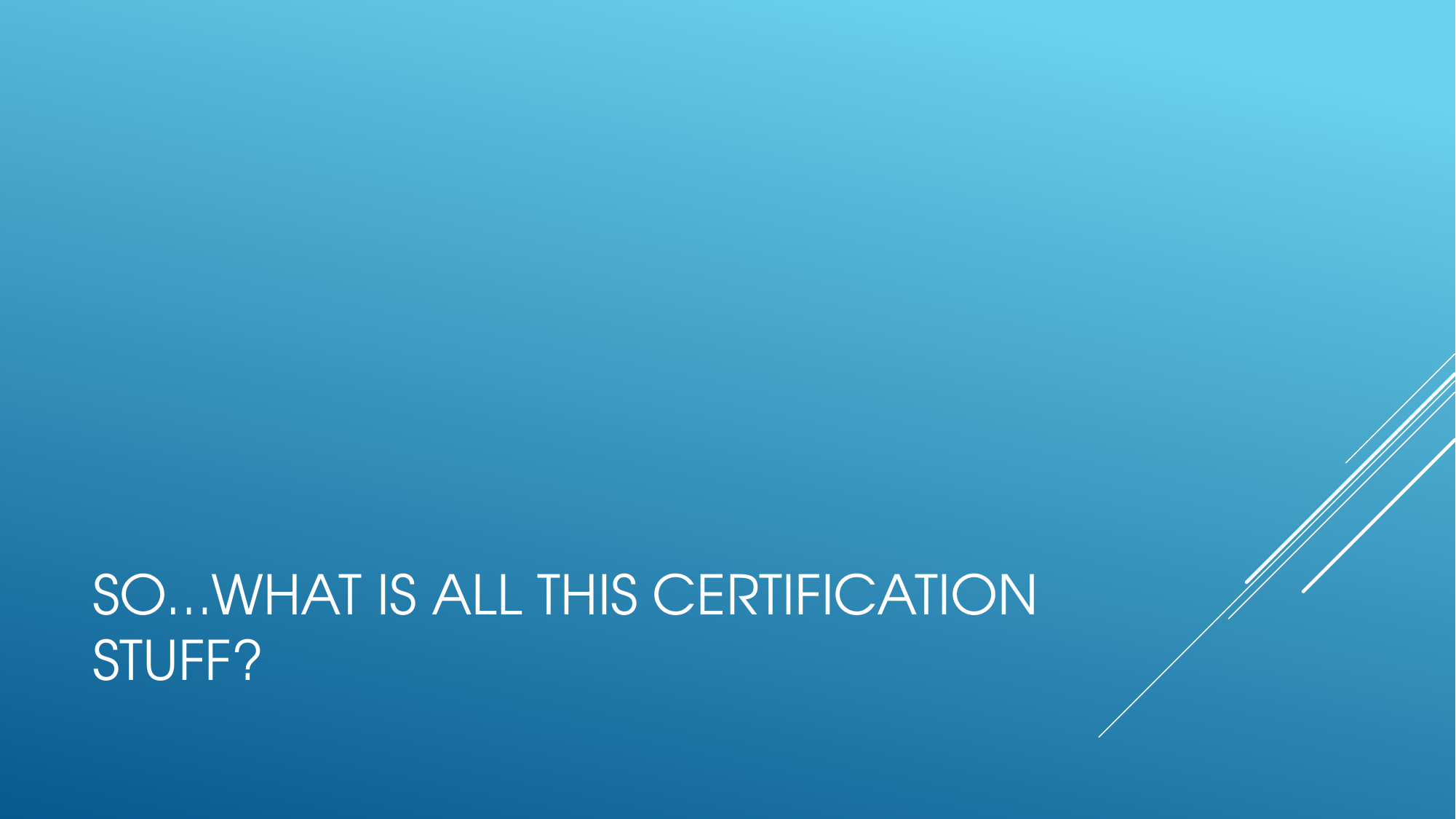

# So…what is all this certification stuff?